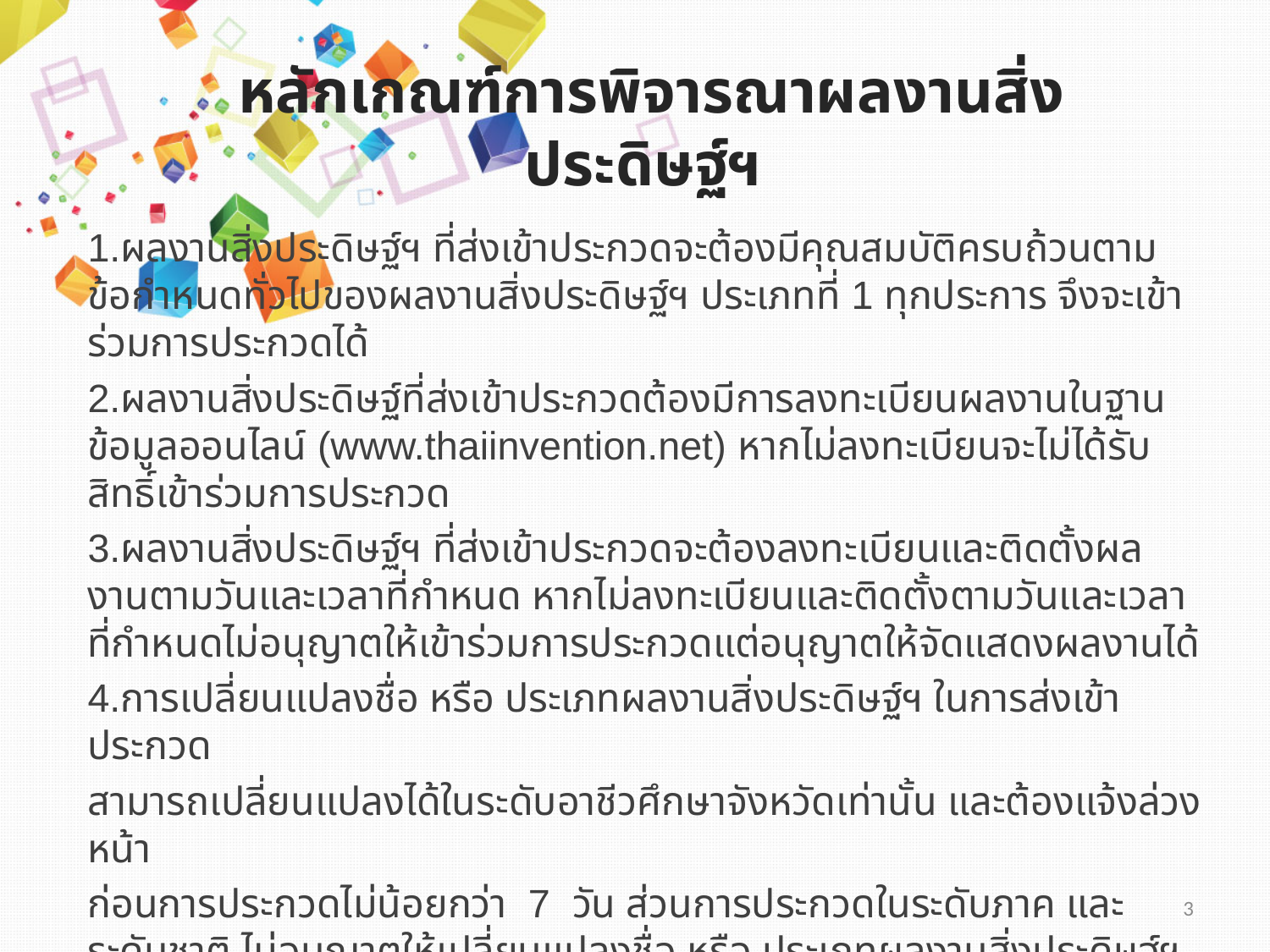

# หลักเกณฑ์การพิจารณาผลงานสิ่งประดิษฐ์ฯ
1.ผลงานสิ่งประดิษฐ์ฯ ที่ส่งเข้าประกวดจะต้องมีคุณสมบัติครบถ้วนตามข้อกําหนดทั่วไปของผลงานสิ่งประดิษฐ์ฯ ประเภทที่ 1 ทุกประการ จึงจะเข้าร่วมการประกวดได้
2.ผลงานสิ่งประดิษฐ์ที่ส่งเข้าประกวดต้องมีการลงทะเบียนผลงานในฐานข้อมูลออนไลน์ (www.thaiinvention.net) หากไม่ลงทะเบียนจะไม่ได้รับสิทธิ์เข้าร่วมการประกวด
3.ผลงานสิ่งประดิษฐ์ฯ ที่ส่งเข้าประกวดจะต้องลงทะเบียนและติดตั้งผลงานตามวันและเวลาที่กำหนด หากไม่ลงทะเบียนและติดตั้งตามวันและเวลาที่กำหนดไม่อนุญาตให้เข้าร่วมการประกวดแต่อนุญาตให้จัดแสดงผลงานได้
4.การเปลี่ยนแปลงชื่อ หรือ ประเภทผลงานสิ่งประดิษฐ์ฯ ในการส่งเข้าประกวด
สามารถเปลี่ยนแปลงได้ในระดับอาชีวศึกษาจังหวัดเท่านั้น และต้องแจ้งล่วงหน้า
ก่อนการประกวดไม่น้อยกว่า  7  วัน ส่วนการประกวดในระดับภาค และระดับชาติ ไม่อนุญาตให้เปลี่ยนแปลงชื่อ หรือ ประเภทผลงานสิ่งประดิษฐ์ฯ

3